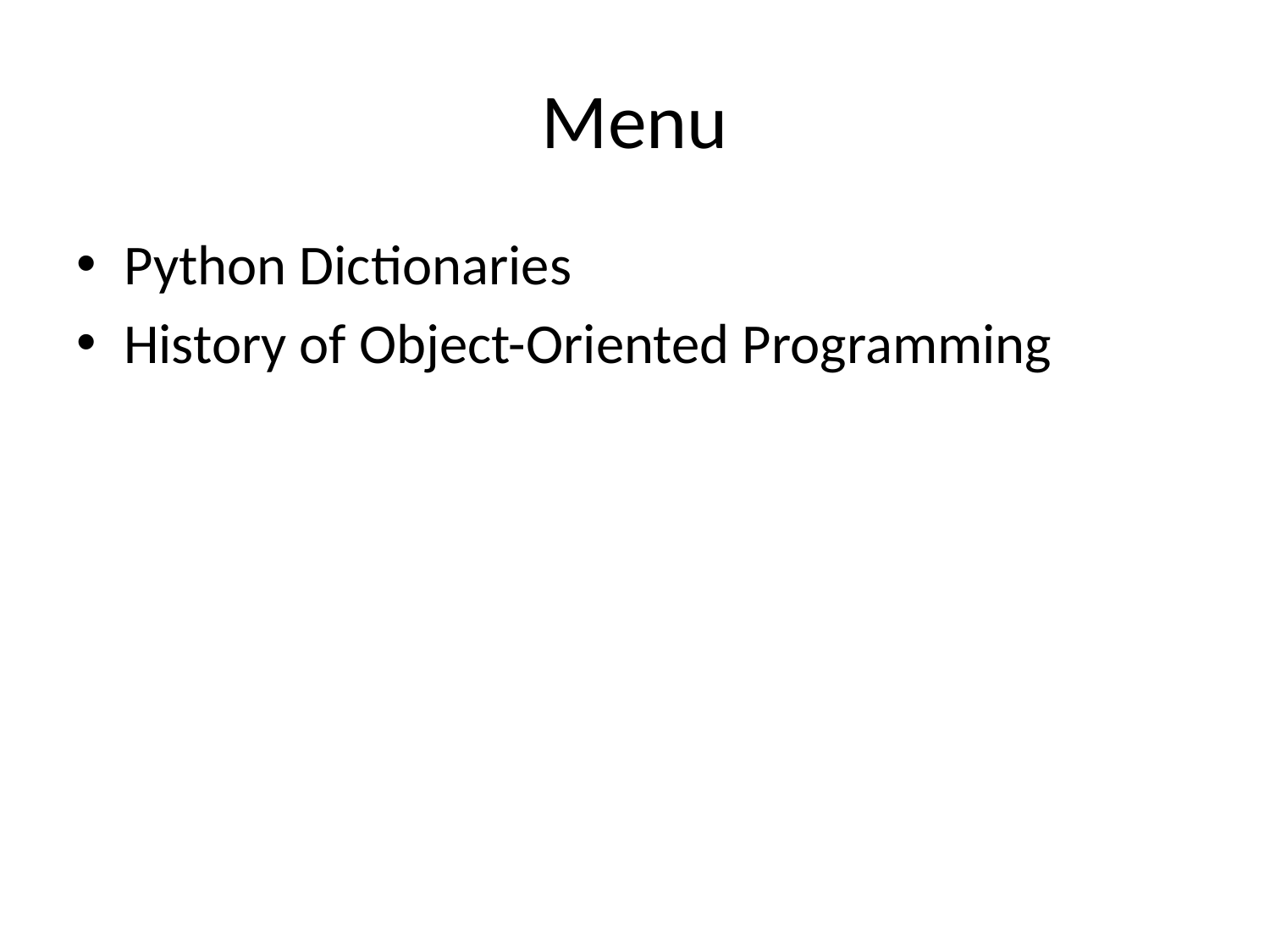

# Menu
Python Dictionaries
History of Object-Oriented Programming